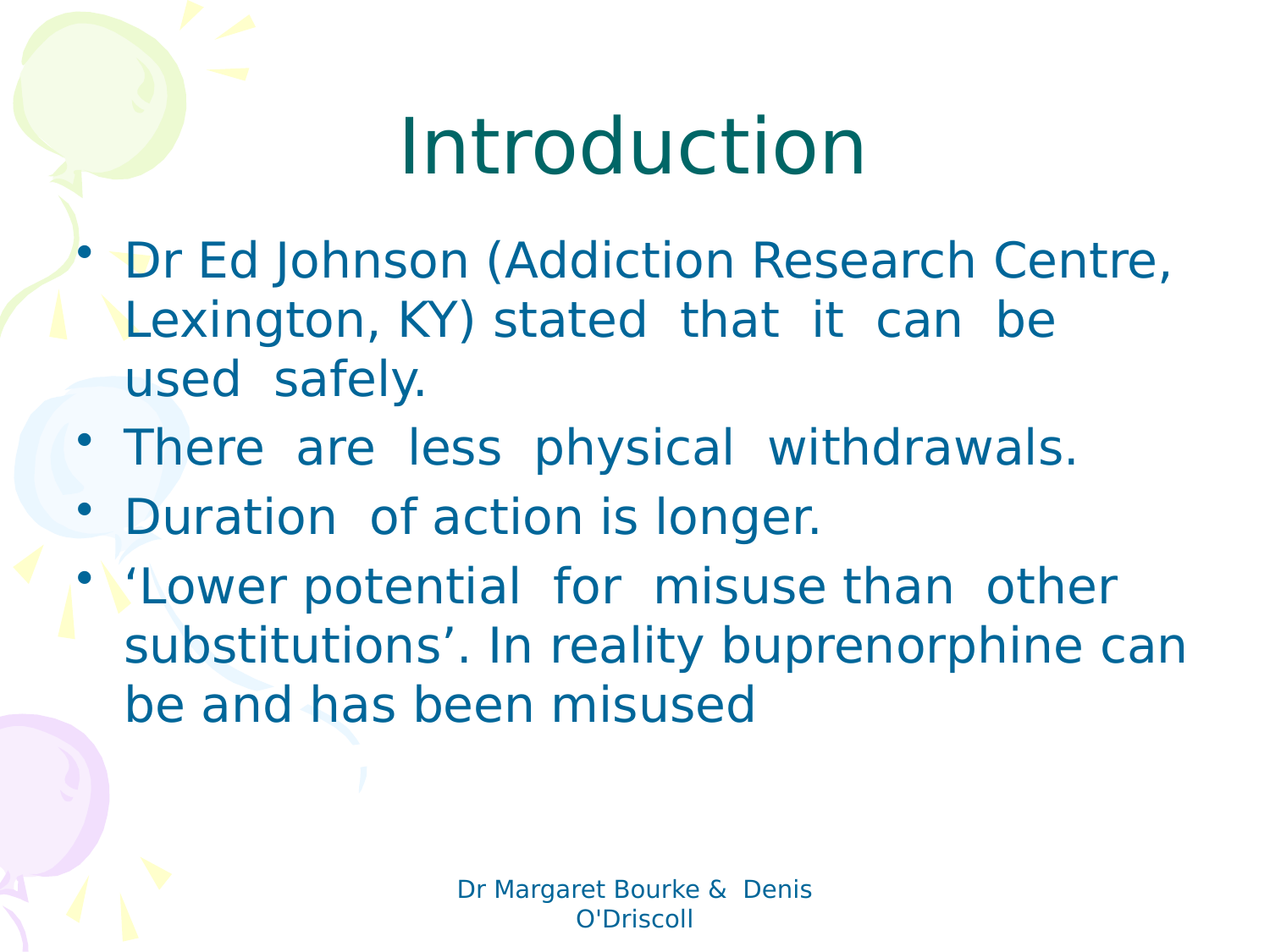

# Introduction
Dr Ed Johnson (Addiction Research Centre, Lexington, KY) stated  that  it  can  be  used  safely.
There  are  less  physical  withdrawals.
Duration  of action is longer.
‘Lower potential  for  misuse than  other  substitutions’. In reality buprenorphine can be and has been misused

Dr Margaret Bourke &  Denis O'Driscoll